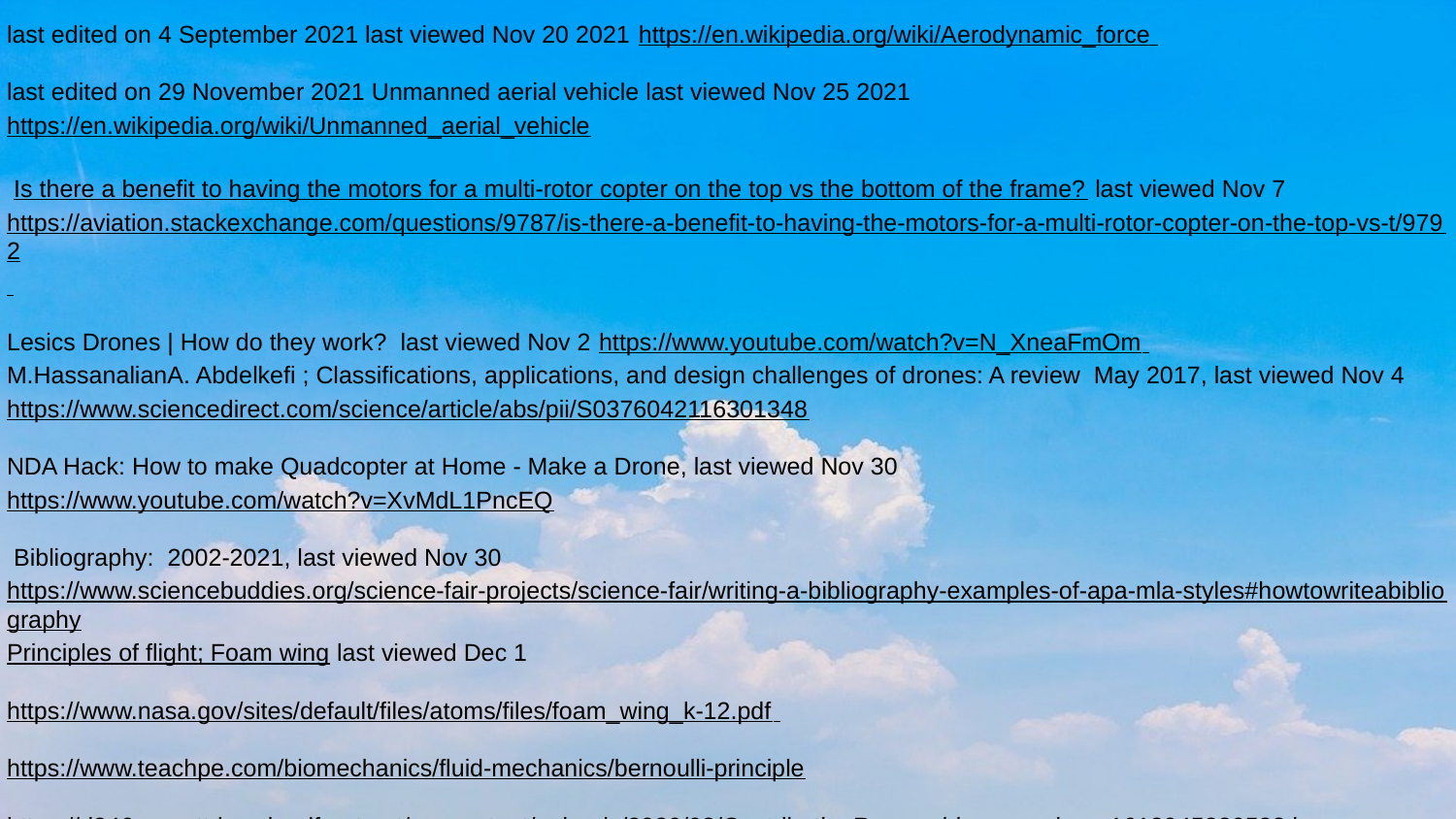

last edited on 4 September 2021 last viewed Nov 20 2021 https://en.wikipedia.org/wiki/Aerodynamic_force
last edited on 29 November 2021 Unmanned aerial vehicle last viewed Nov 25 2021  https://en.wikipedia.org/wiki/Unmanned_aerial_vehicle
 Is there a benefit to having the motors for a multi-rotor copter on the top vs the bottom of the frame? last viewed Nov 7
https://aviation.stackexchange.com/questions/9787/is-there-a-benefit-to-having-the-motors-for-a-multi-rotor-copter-on-the-top-vs-t/9792
Lesics Drones | How do they work?  last viewed Nov 2 https://www.youtube.com/watch?v=N_XneaFmOm
M.HassanalianA. Abdelkefi ; Classifications, applications, and design challenges of drones: A review  May 2017, last viewed Nov 4 https://www.sciencedirect.com/science/article/abs/pii/S0376042116301348
NDA Hack: How to make Quadcopter at Home - Make a Drone, last viewed Nov 30 https://www.youtube.com/watch?v=XvMdL1PncEQ
 Bibliography:  2002-2021, last viewed Nov 30 https://www.sciencebuddies.org/science-fair-projects/science-fair/writing-a-bibliography-examples-of-apa-mla-styles#howtowriteabibliographyPrinciples of flight; Foam wing last viewed Dec 1
https://www.nasa.gov/sites/default/files/atoms/files/foam_wing_k-12.pdf
https://www.teachpe.com/biomechanics/fluid-mechanics/bernoulli-principle
https://d346xxcyottdqx.cloudfront.net/wp-content/uploads/2020/08/ContributionRenewable-magazine-e1612945820532.jpg
https://www.lifewire.com/how-to-add-bullet-points-to-google-slides-presentations-4584364#:~:text=Open%20a%20Google%20Slides%20presentation,bullet%20list%20in%20Google%20Slides.